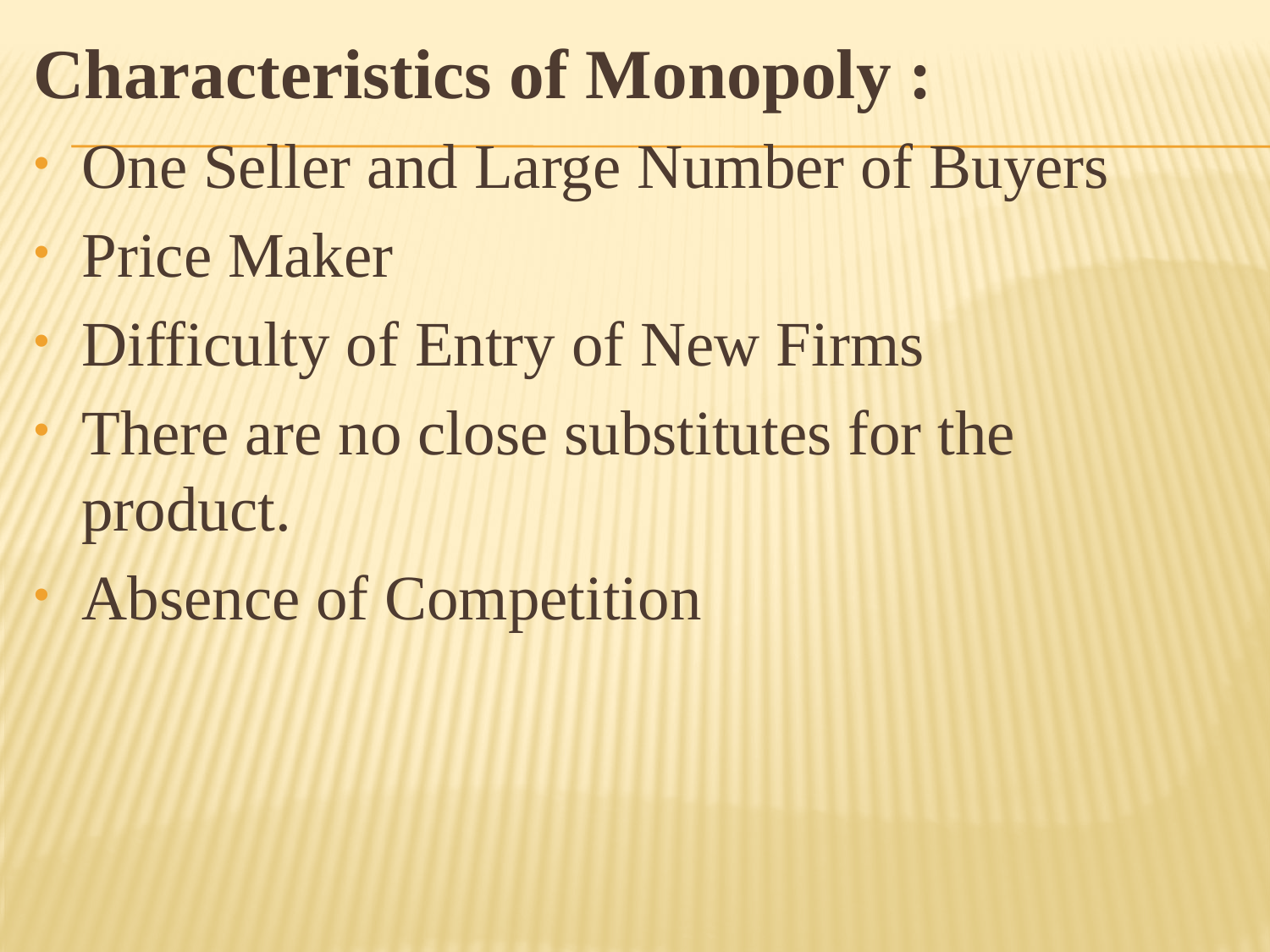

Characteristics of Monopoly :
One Seller and Large Number of Buyers
Price Maker
Difficulty of Entry of New Firms
There are no close substitutes for the product.
Absence of Competition